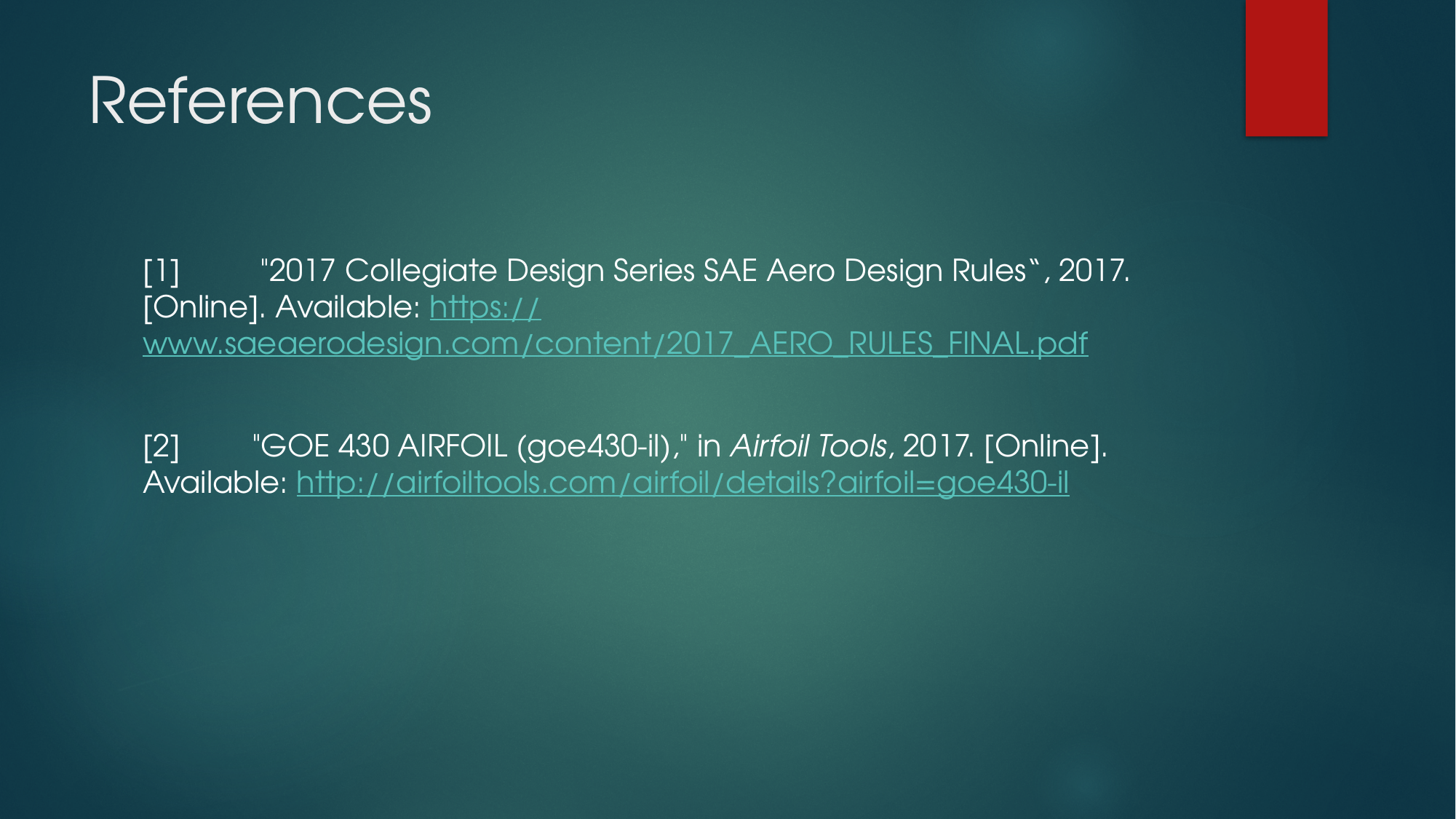

# References
[1]	 "2017 Collegiate Design Series SAE Aero Design Rules“, 2017. [Online]. Available: https://www.saeaerodesign.com/content/2017_AERO_RULES_FINAL.pdf

[2]	"GOE 430 AIRFOIL (goe430-il)," in Airfoil Tools, 2017. [Online]. Available: http://airfoiltools.com/airfoil/details?airfoil=goe430-il